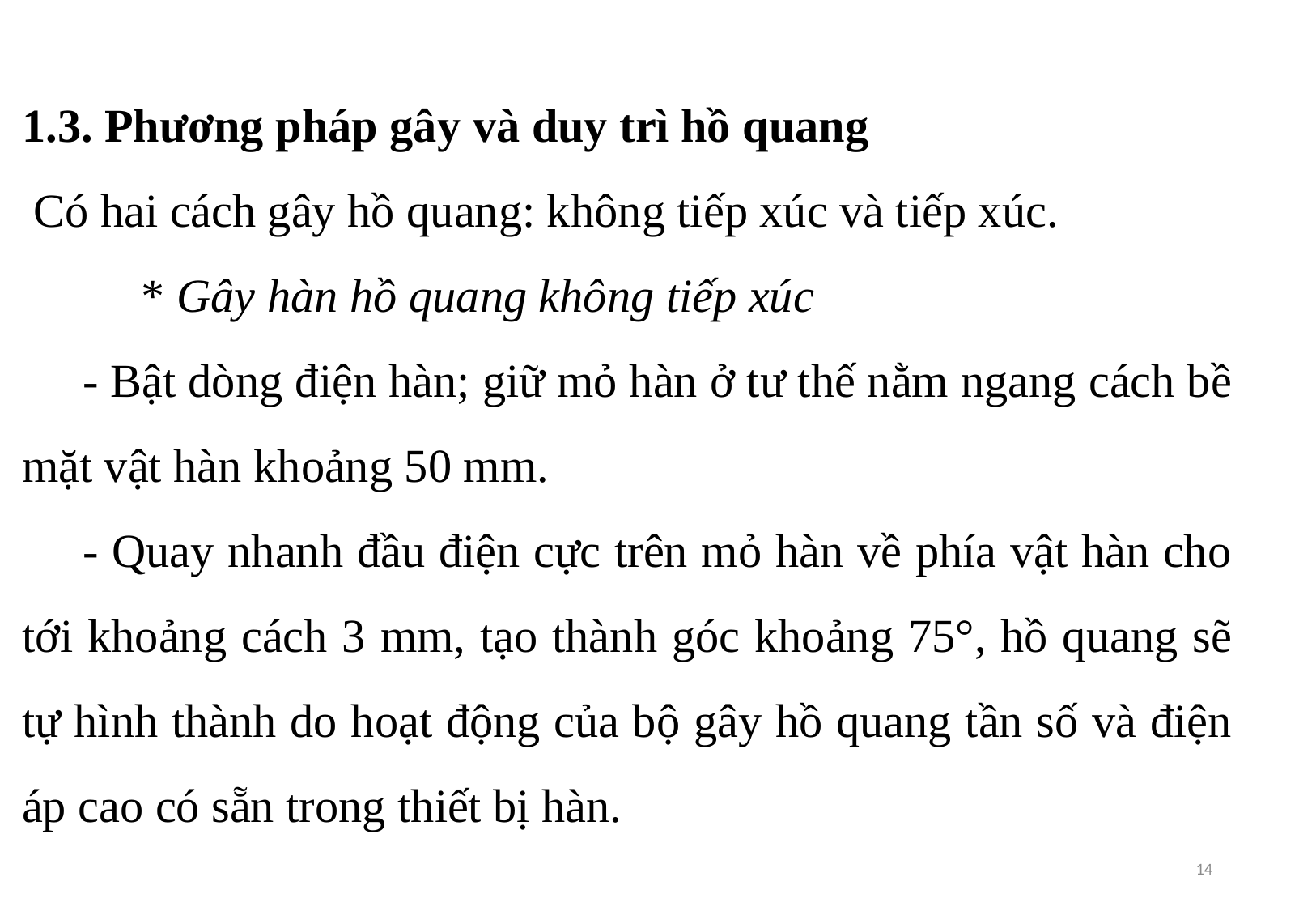

1.3. Phương pháp gây và duy trì hồ quang
 Có hai cách gây hồ quang: không tiếp xúc và tiếp xúc.
	     * Gây hàn hồ quang không tiếp xúc
 	- Bật dòng điện hàn; giữ mỏ hàn ở tư thế nằm ngang cách bề mặt vật hàn khoảng 50 mm.
- Quay nhanh đầu điện cực trên mỏ hàn về phía vật hàn cho tới khoảng cách 3 mm, tạo thành góc khoảng 75°, hồ quang sẽ tự hình thành do hoạt động của bộ gây hồ quang tần số và điện áp cao có sẵn trong thiết bị hàn.
14